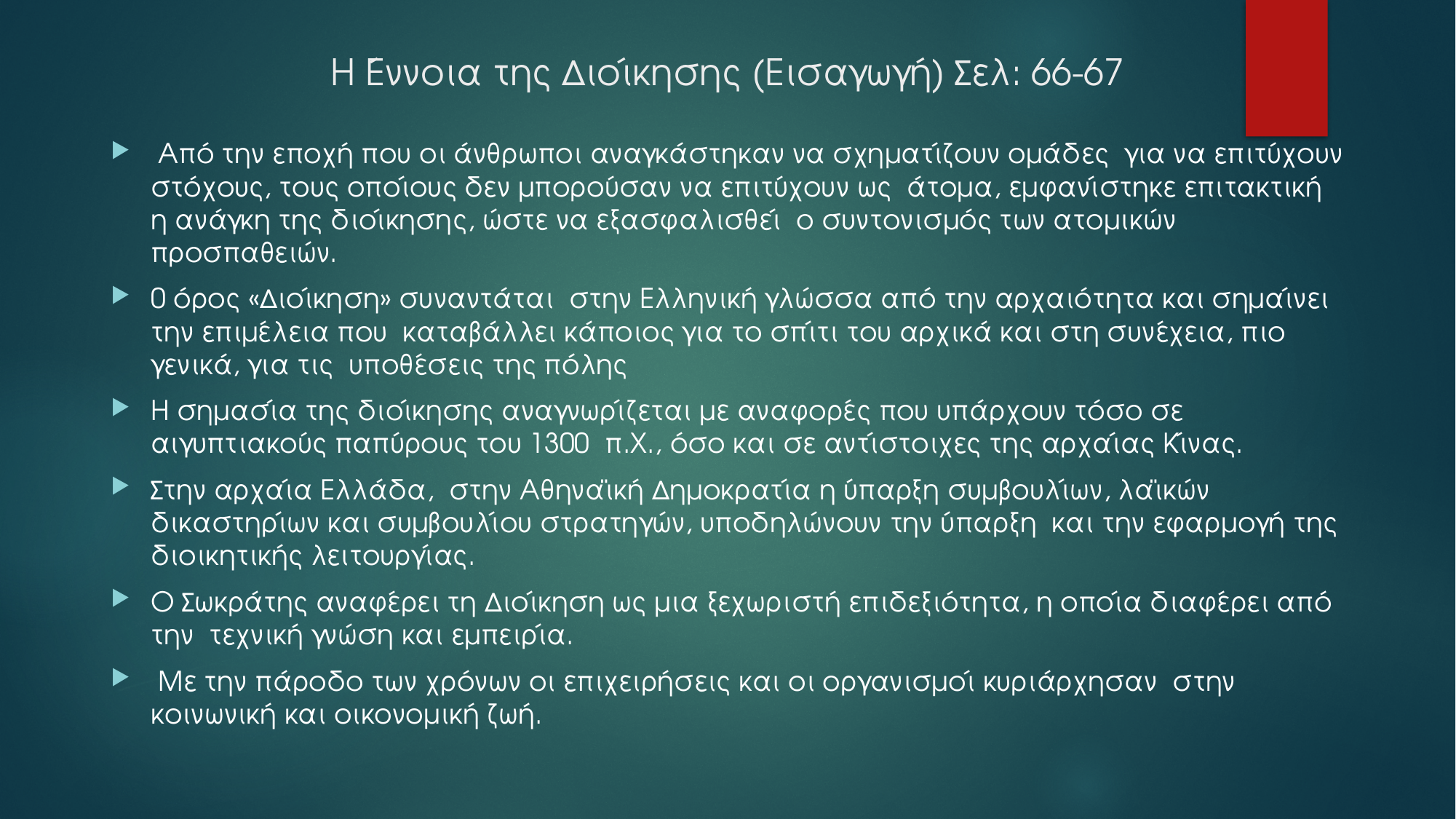

# Η Έννοια της Διοίκησης (Εισαγωγή) Σελ: 66-67
 Από την εποχή που οι άνθρωποι αναγκάστηκαν να σχηματίζουν ομάδες  για να επιτύχουν στόχους, τους οποίους δεν μπορούσαν να επιτύχουν ως  άτομα, εμφανίστηκε επιτακτική η ανάγκη της διοίκησης, ώστε να εξασφαλισθεί  ο συντονισμός των ατομικών προσπαθειών.
0 όρος «Διοίκηση» συναντάται  στην Ελληνική γλώσσα από την αρχαιότητα και σημαίνει την επιμέλεια που  καταβάλλει κάποιος για το σπίτι του αρχικά και στη συνέχεια, πιο γενικά, για τις  υποθέσεις της πόλης
Η σημασία της διοίκησης αναγνωρίζεται με αναφορές που υπάρχουν τόσο σε αιγυπτιακούς παπύρους του 1300  π.Χ., όσο και σε αντίστοιχες της αρχαίας Κίνας.
Στην αρχαία Ελλάδα,  στην Αθηναϊκή Δημοκρατία η ύπαρξη συμβουλίων, λαϊκών δικαστηρίων και συμβουλίου στρατηγών, υποδηλώνουν την ύπαρξη  και την εφαρμογή της διοικητικής λειτουργίας.
Ο Σωκράτης αναφέρει τη Διοίκηση ως μια ξεχωριστή επιδεξιότητα, η οποία διαφέρει από την  τεχνική γνώση και εμπειρία.
 Με την πάροδο των χρόνων οι επιχειρήσεις και οι οργανισμοί κυριάρχησαν  στην κοινωνική και οικονομική ζωή.